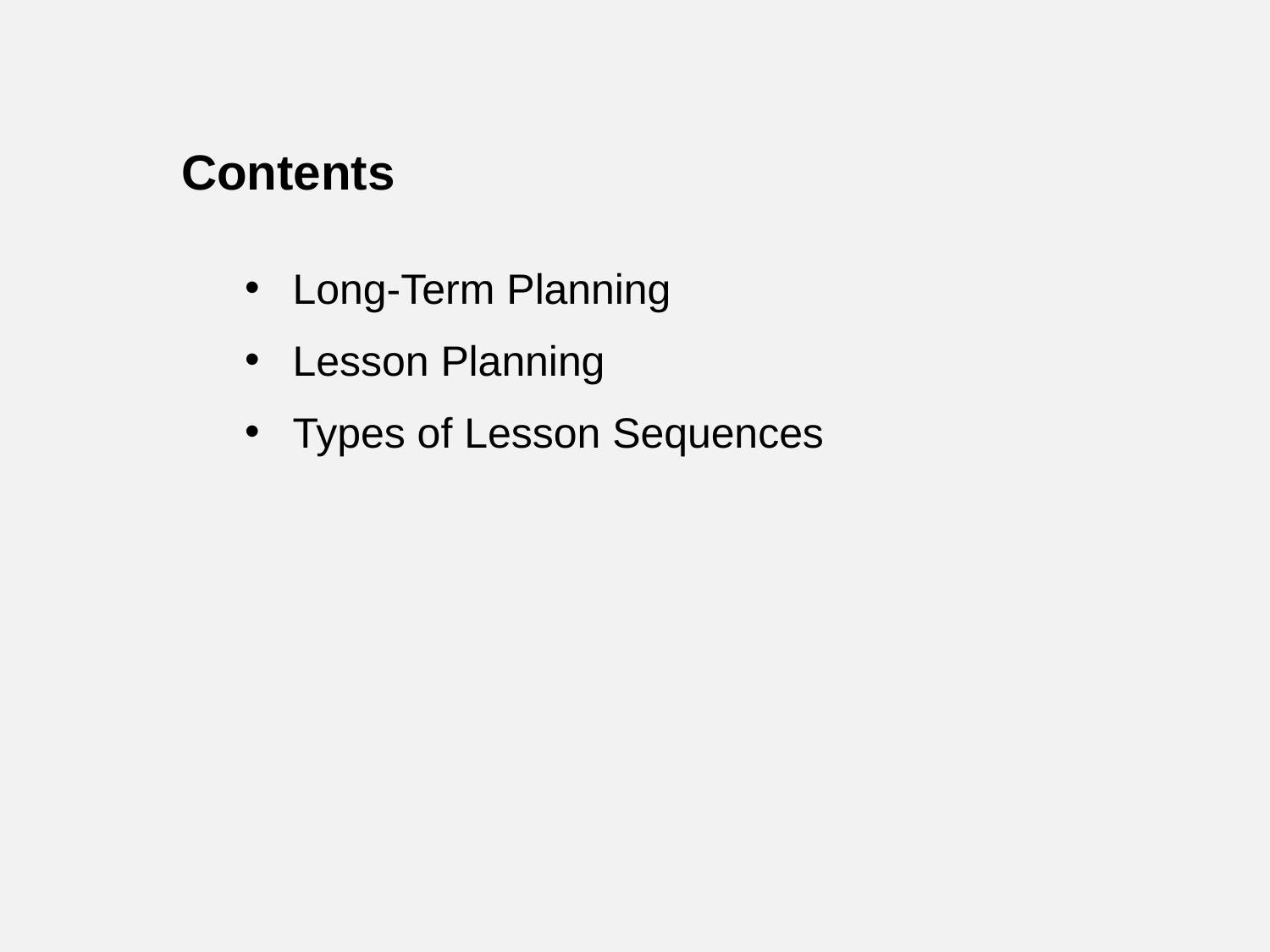

Contents

Long-Term Planning
Lesson Planning
Types of Lesson Sequences